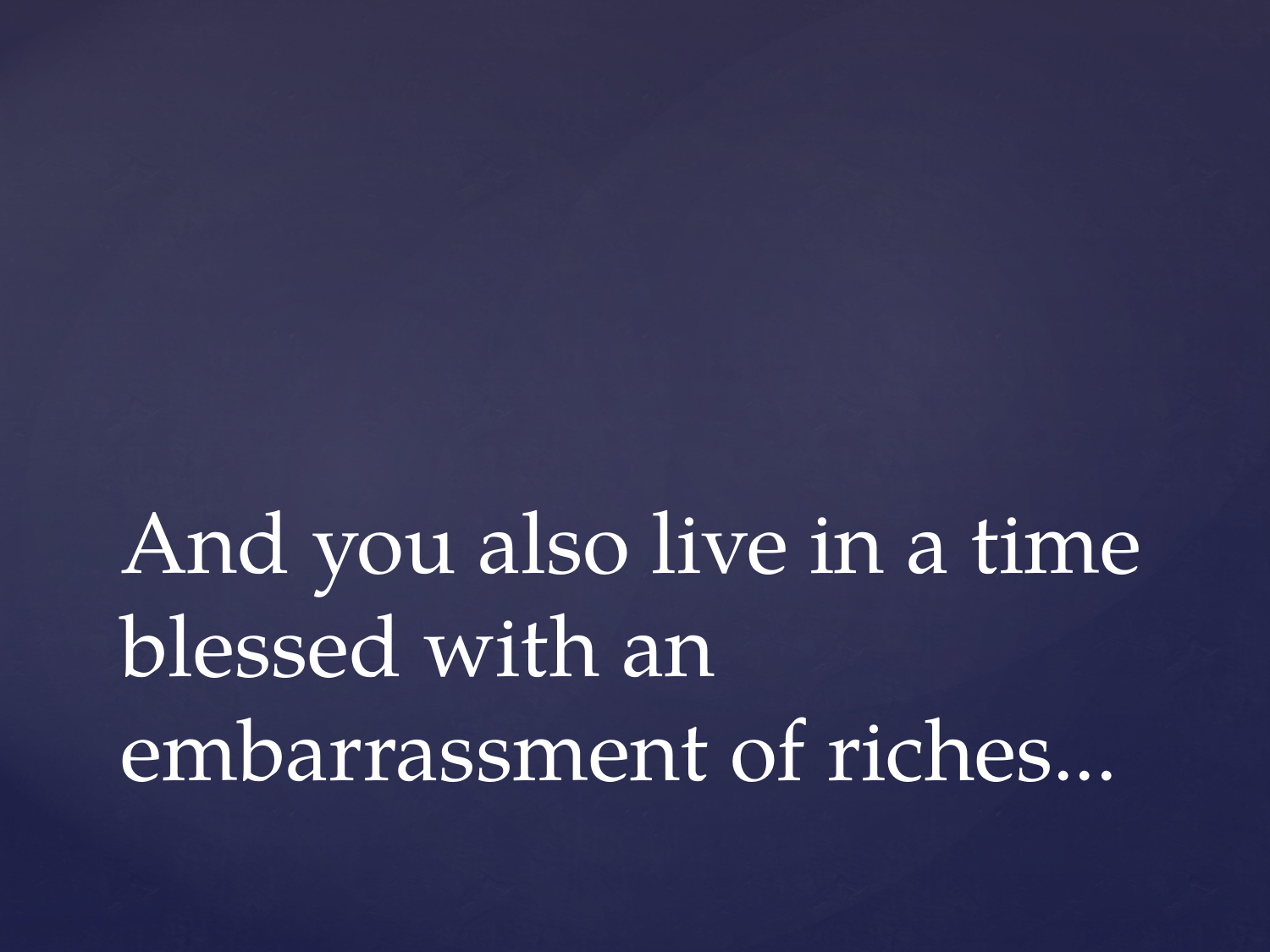

# And you also live in a time blessed with an embarrassment of riches...